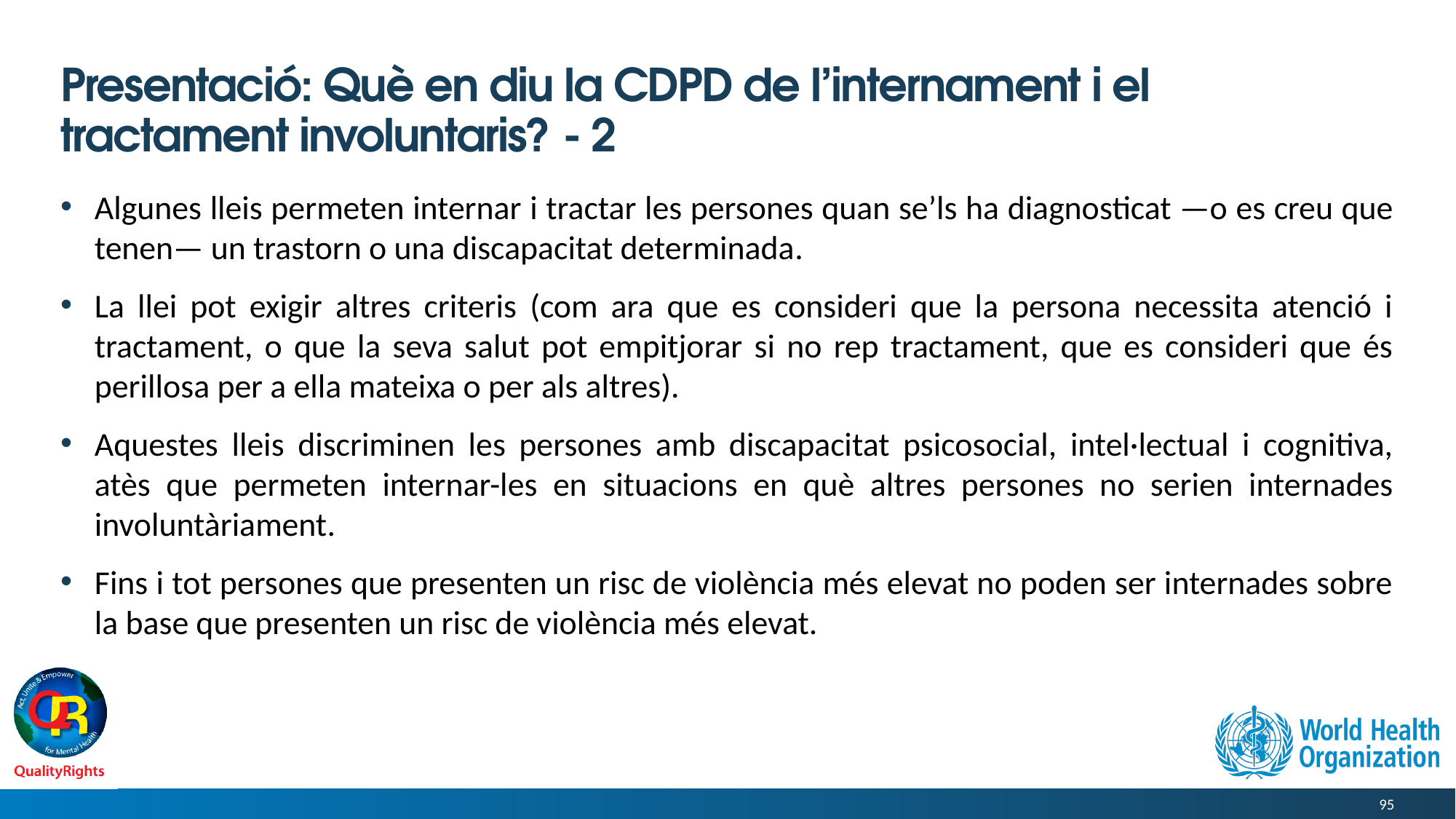

# Presentació: Què en diu la CDPD de l’internament i el tractament involuntaris? - 2
Algunes lleis permeten internar i tractar les persones quan se’ls ha diagnosticat —o es creu que tenen— un trastorn o una discapacitat determinada.
La llei pot exigir altres criteris (com ara que es consideri que la persona necessita atenció i tractament, o que la seva salut pot empitjorar si no rep tractament, que es consideri que és perillosa per a ella mateixa o per als altres).
Aquestes lleis discriminen les persones amb discapacitat psicosocial, intel·lectual i cognitiva, atès que permeten internar-les en situacions en què altres persones no serien internades involuntàriament.
Fins i tot persones que presenten un risc de violència més elevat no poden ser internades sobre la base que presenten un risc de violència més elevat.

95